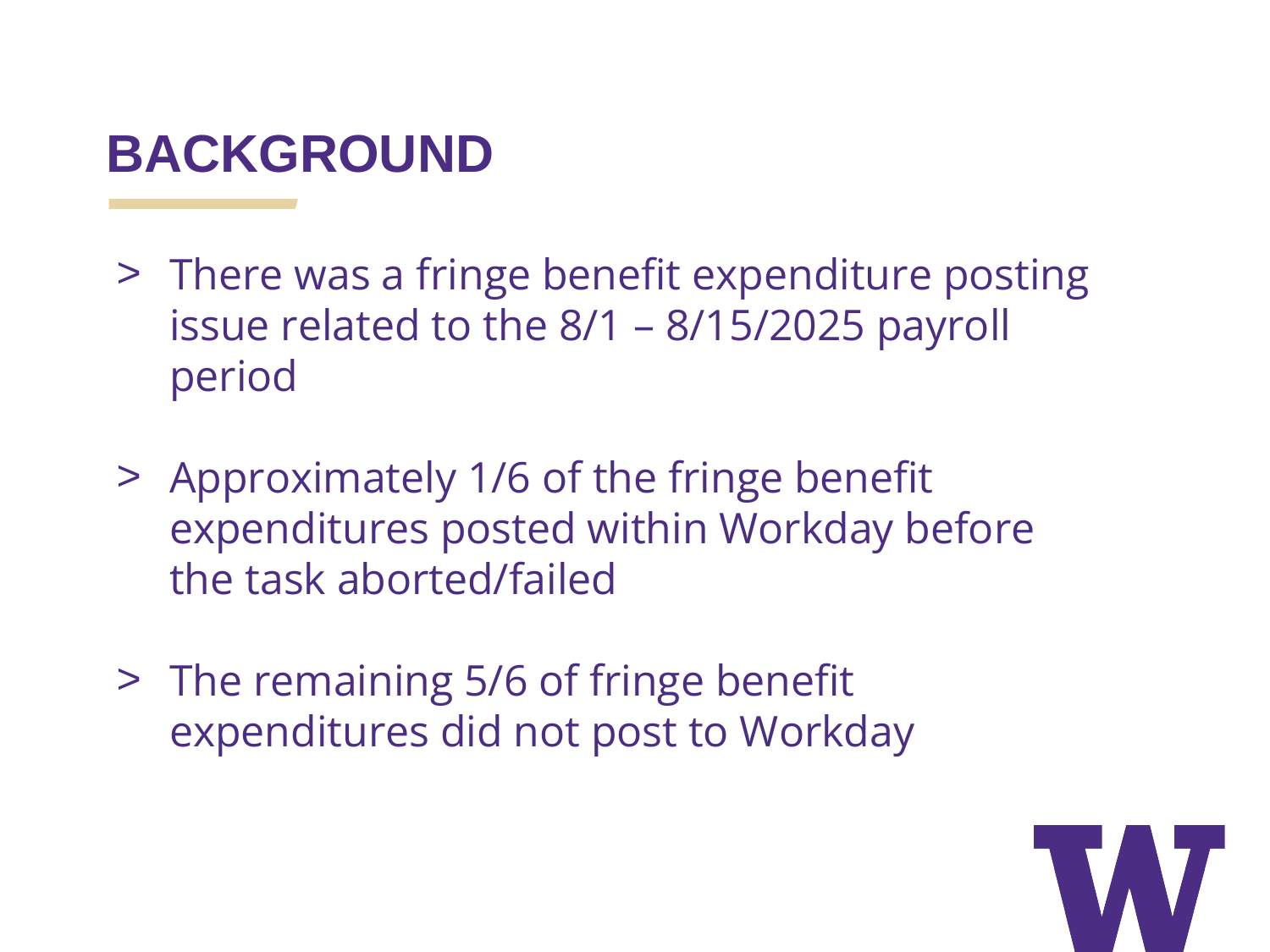

# BACKGROUND
There was a fringe benefit expenditure posting issue related to the 8/1 – 8/15/2025 payroll period

Approximately 1/6 of the fringe benefit expenditures posted within Workday before the task aborted/failed

The remaining 5/6 of fringe benefit expenditures did not post to Workday